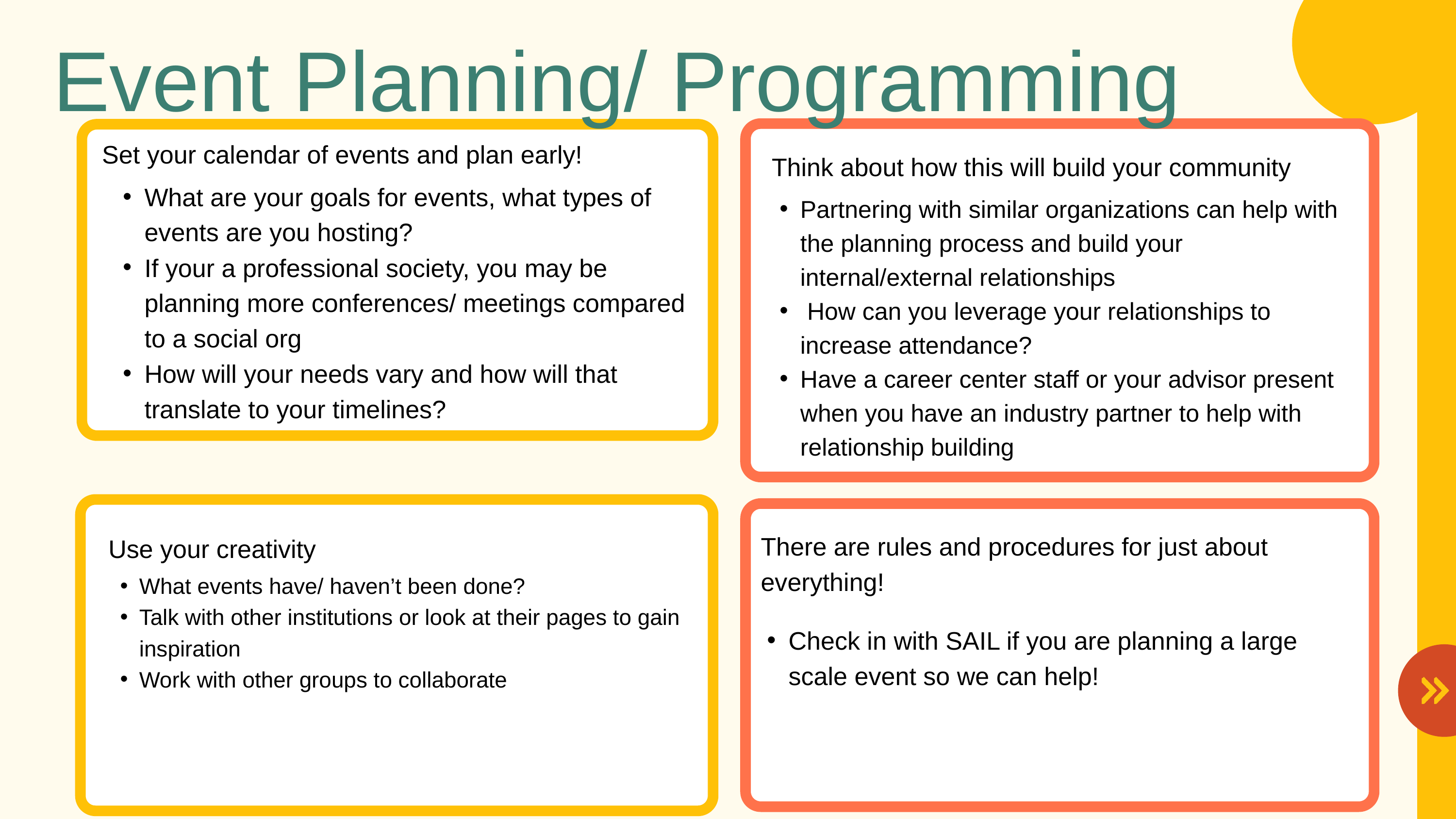

Event Planning/ Programming

Set your calendar of events and plan early!
Think about how this will build your community
What are your goals for events, what types of events are you hosting?
If your a professional society, you may be planning more conferences/ meetings compared to a social org
How will your needs vary and how will that translate to your timelines?
Partnering with similar organizations can help with the planning process and build your internal/external relationships
 How can you leverage your relationships to increase attendance?
Have a career center staff or your advisor present when you have an industry partner to help with relationship building

There are rules and procedures for just about everything!
Use your creativity
What events have/ haven’t been done?
Talk with other institutions or look at their pages to gain inspiration
Work with other groups to collaborate
Check in with SAIL if you are planning a large scale event so we can help!